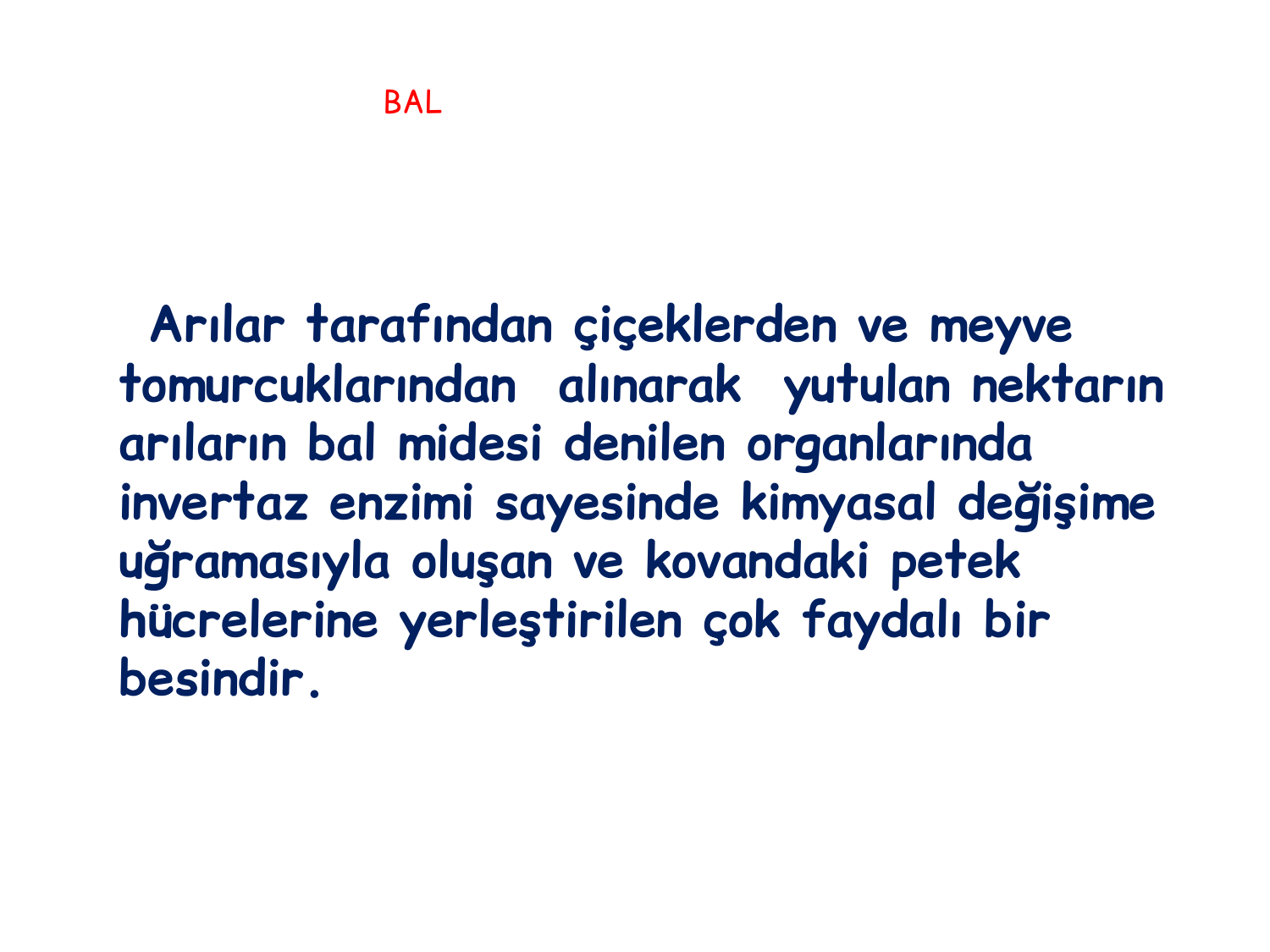

# BAL

   Arılar tarafından çiçeklerden ve meyve tomurcuklarından  alınarak  yutulan nektarın arıların bal midesi denilen organlarında invertaz enzimi sayesinde kimyasal değişime uğramasıyla oluşan ve kovandaki petek hücrelerine yerleştirilen çok faydalı bir besindir.